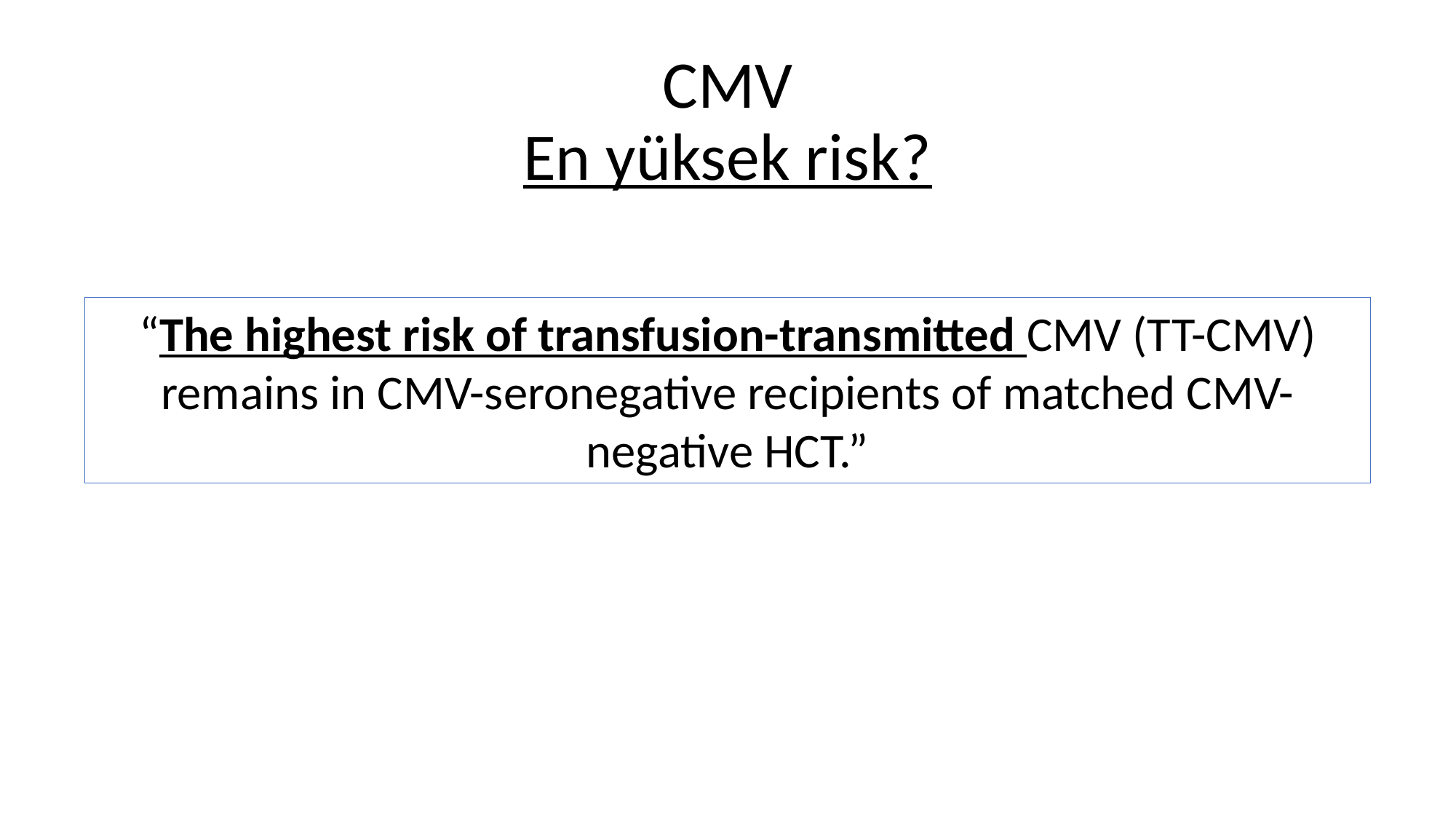

# CMV En yüksek risk?
“The highest risk of transfusion-transmitted CMV (TT-CMV) remains in CMV-seronegative recipients of matched CMV-negative HCT.”